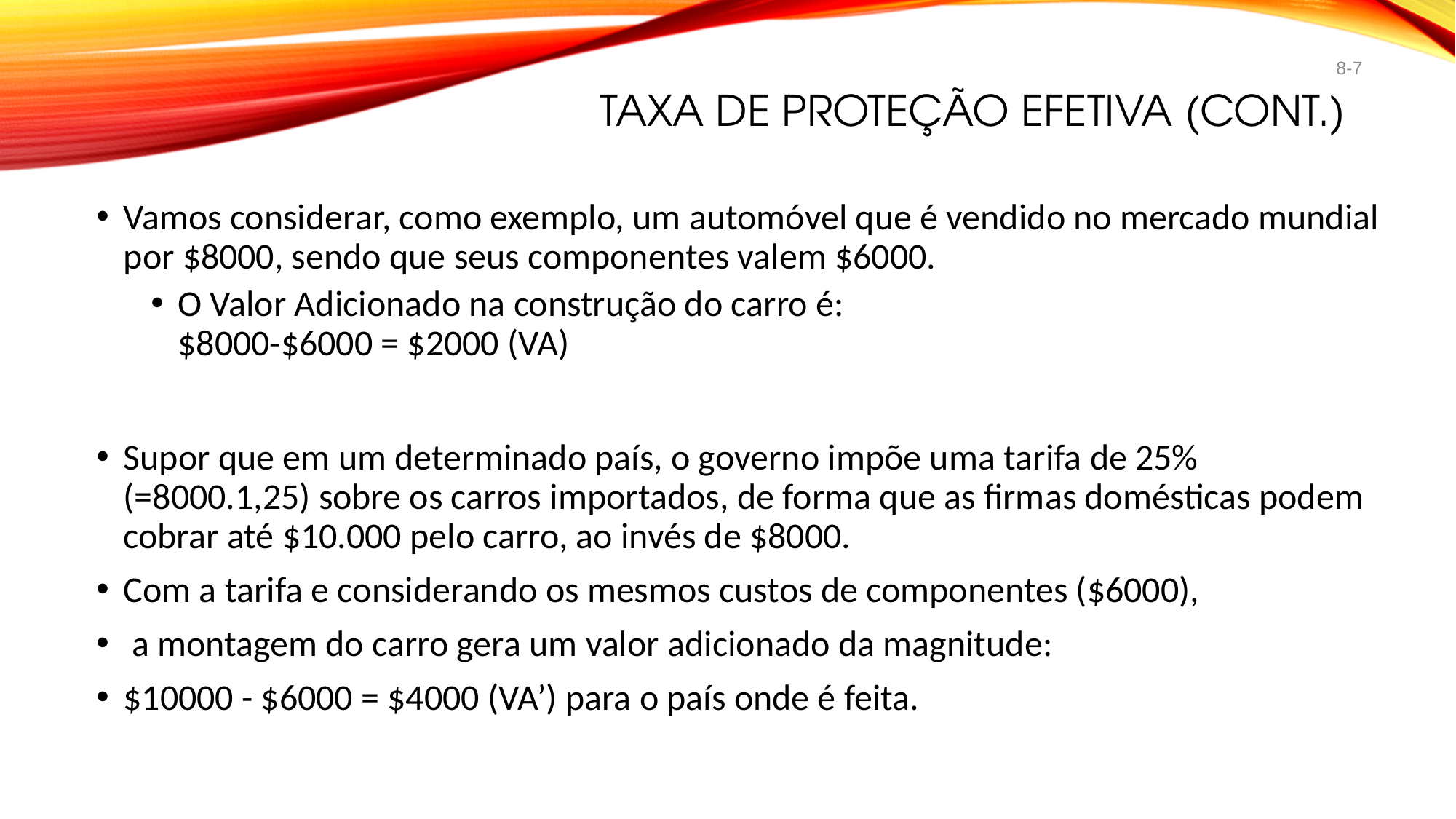

8-7
# Taxa de Proteção Efetiva (cont.)
Vamos considerar, como exemplo, um automóvel que é vendido no mercado mundial por $8000, sendo que seus componentes valem $6000.
O Valor Adicionado na construção do carro é:
$8000-$6000 = $2000 (VA)

Supor que em um determinado país, o governo impõe uma tarifa de 25% (=8000.1,25) sobre os carros importados, de forma que as firmas domésticas podem cobrar até $10.000 pelo carro, ao invés de $8000.
Com a tarifa e considerando os mesmos custos de componentes ($6000),
 a montagem do carro gera um valor adicionado da magnitude:
$10000 - $6000 = $4000 (VA’) para o país onde é feita.